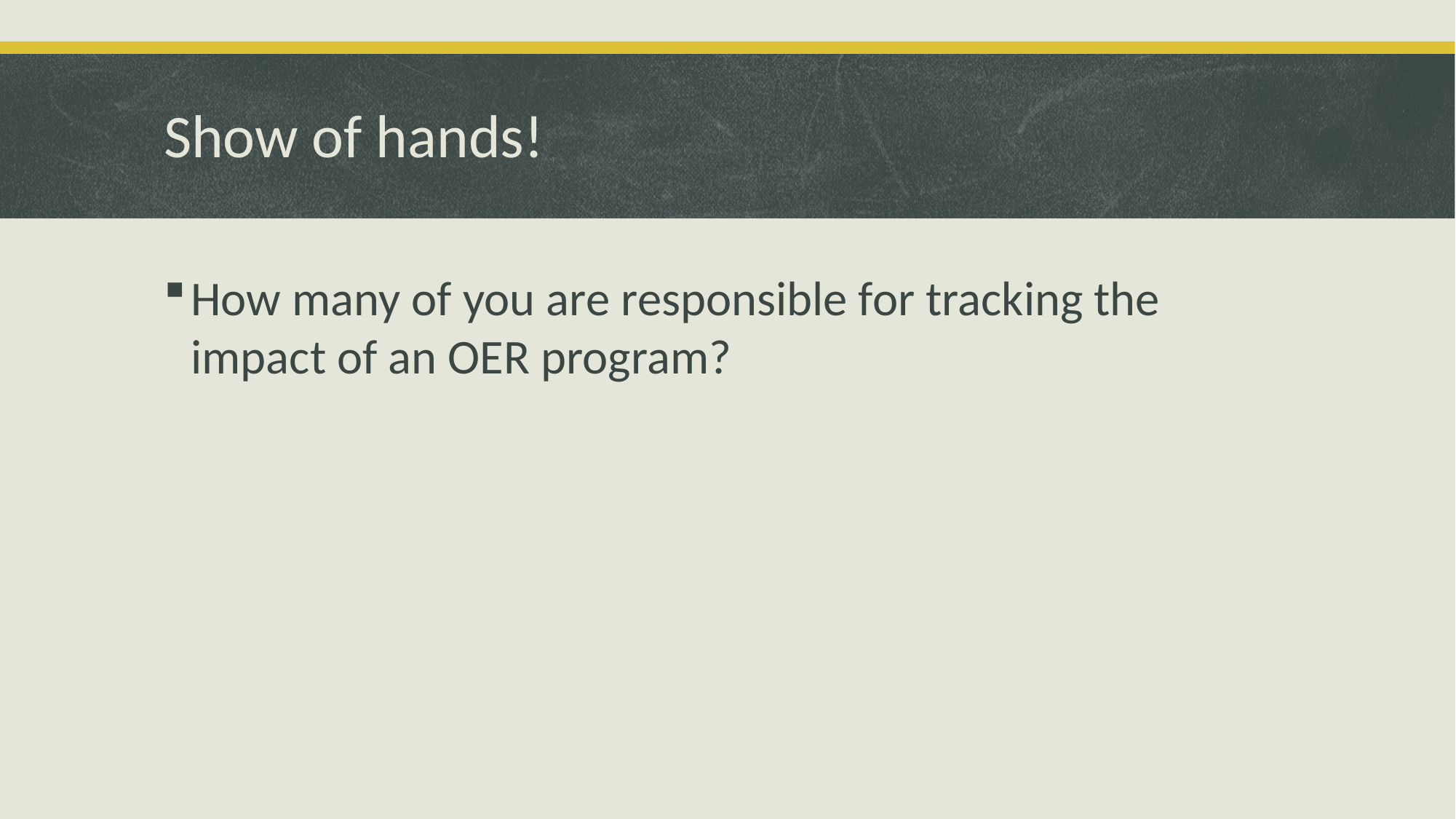

# Show of hands!
How many of you are responsible for tracking the impact of an OER program?